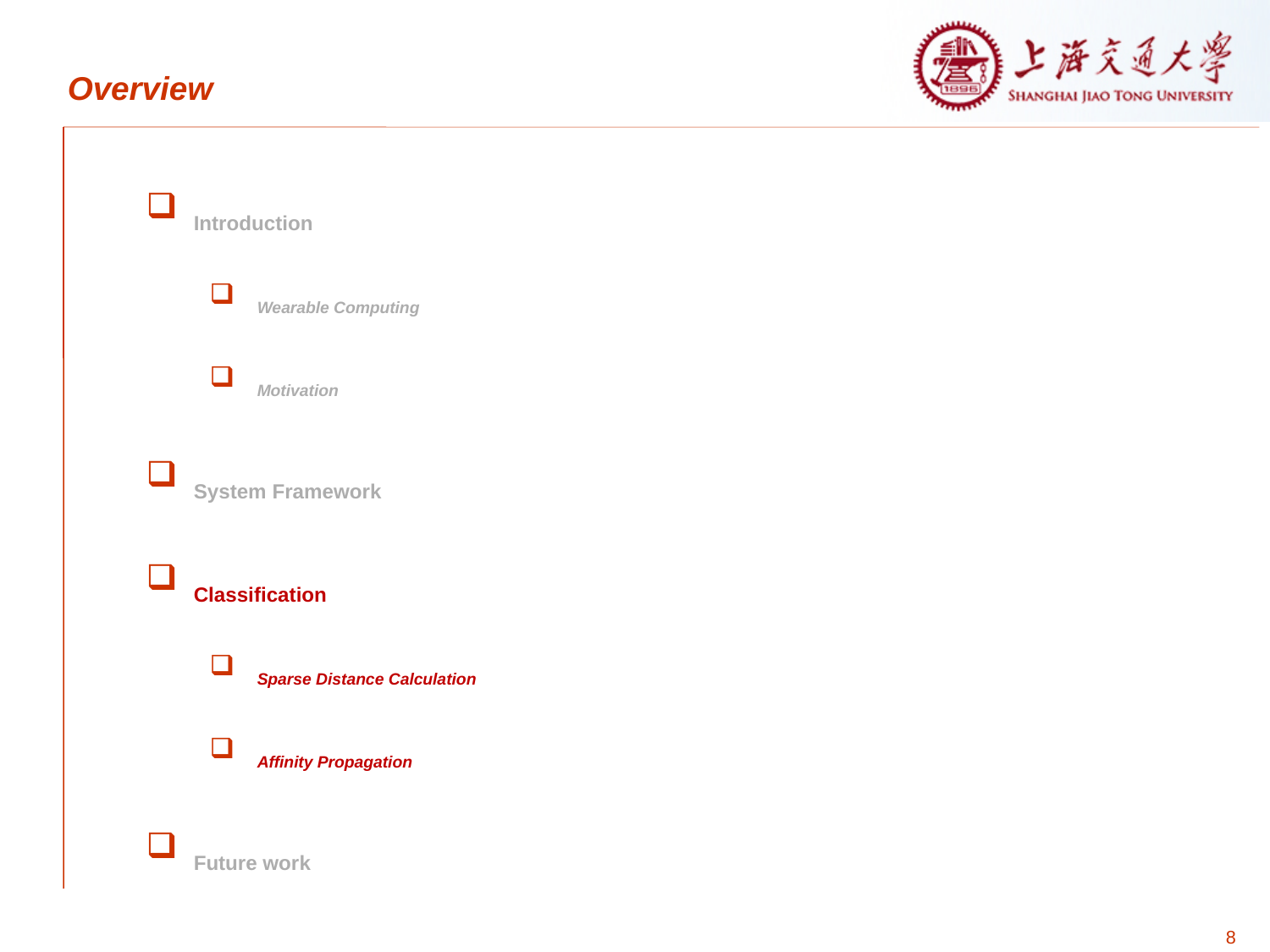

Overview
Introduction
Wearable Computing
Motivation
System Framework
Classification
Sparse Distance Calculation
Affinity Propagation
Future work

8